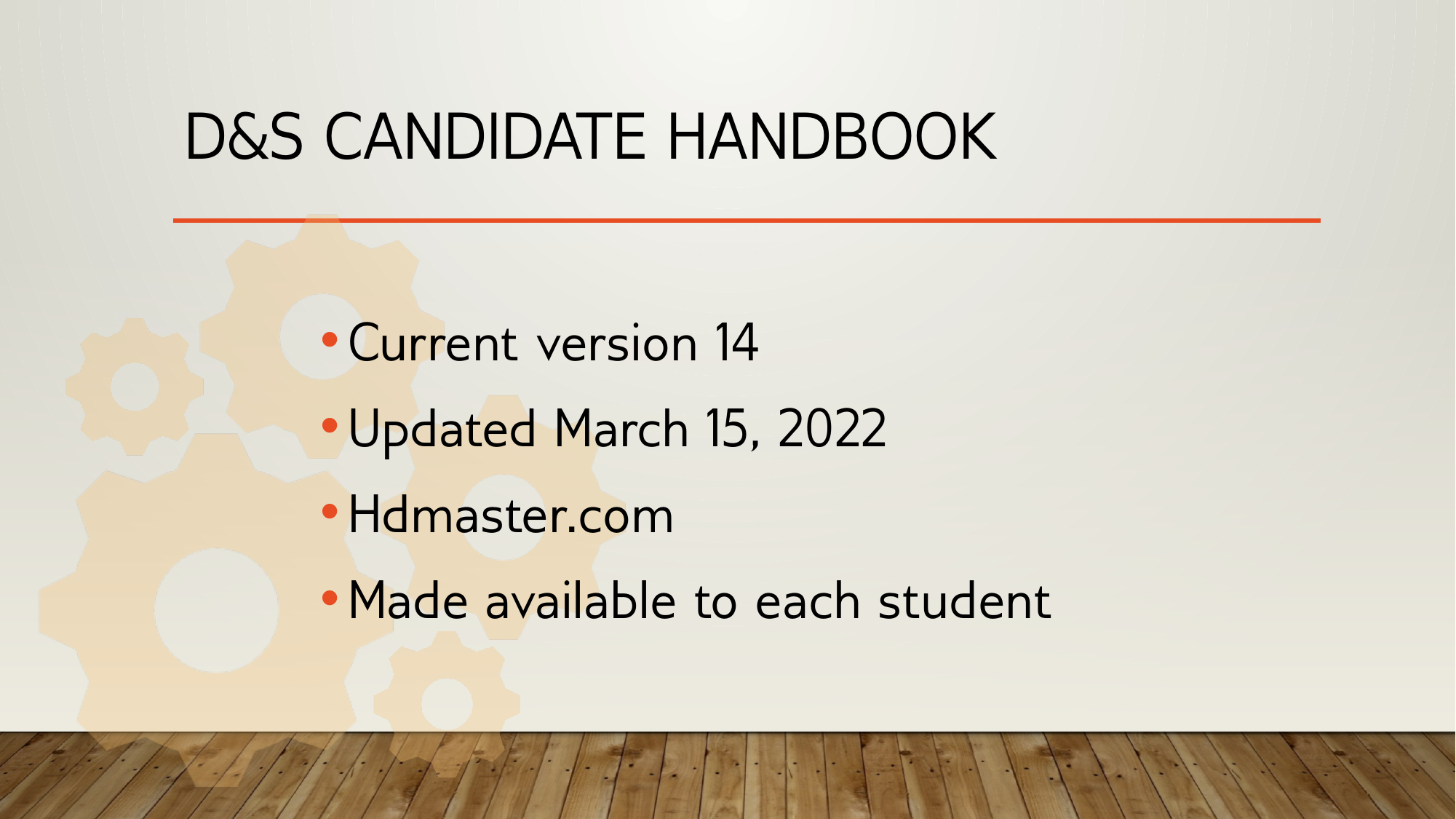

# D&S candidate handbook

Current version 14
Updated March 15, 2022
Hdmaster.com
Made available to each student